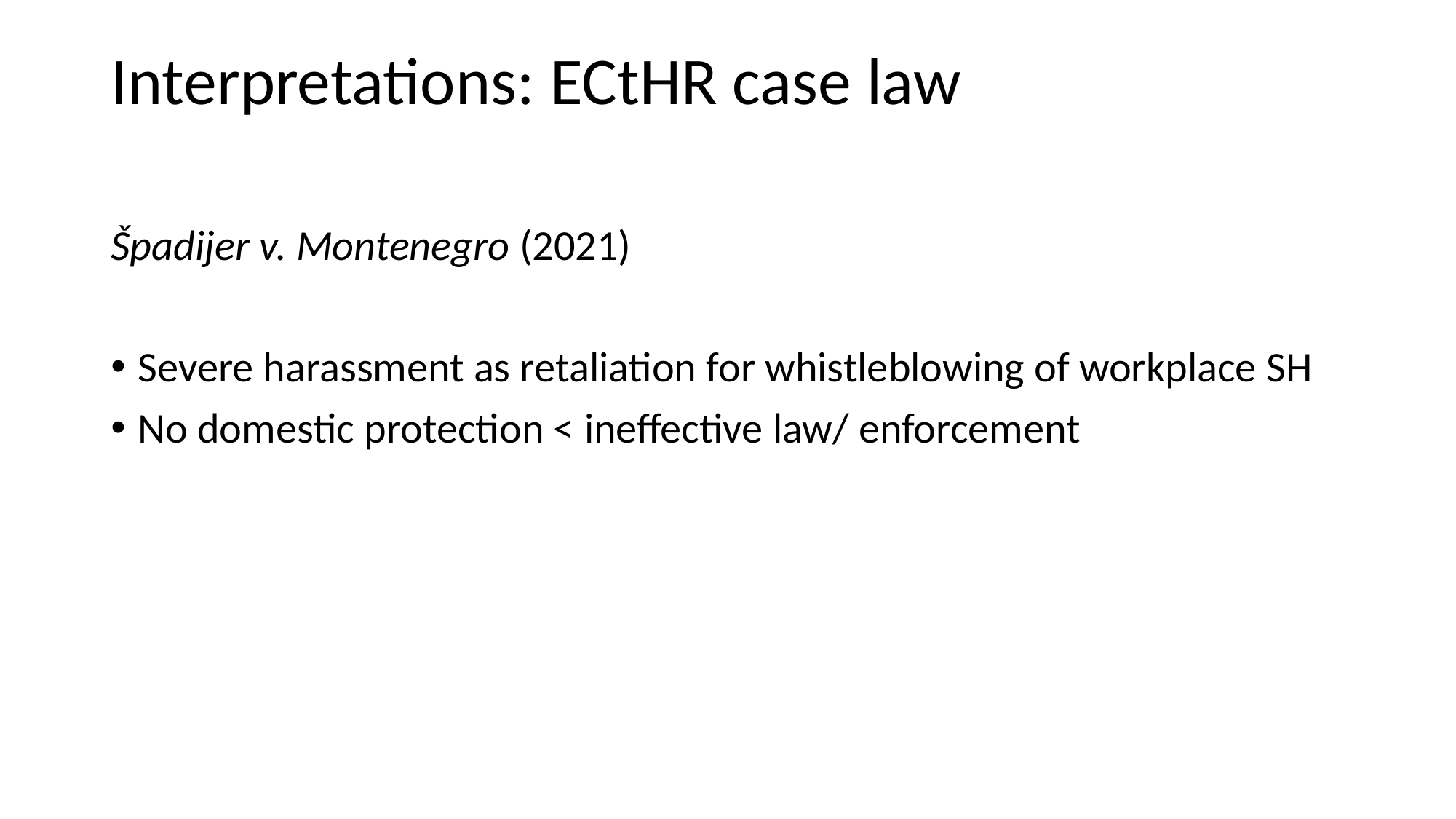

# Interpretations: ECtHR case law
Špadijer v. Montenegro (2021)

Severe harassment as retaliation for whistleblowing of workplace SH
No domestic protection < ineffective law/ enforcement